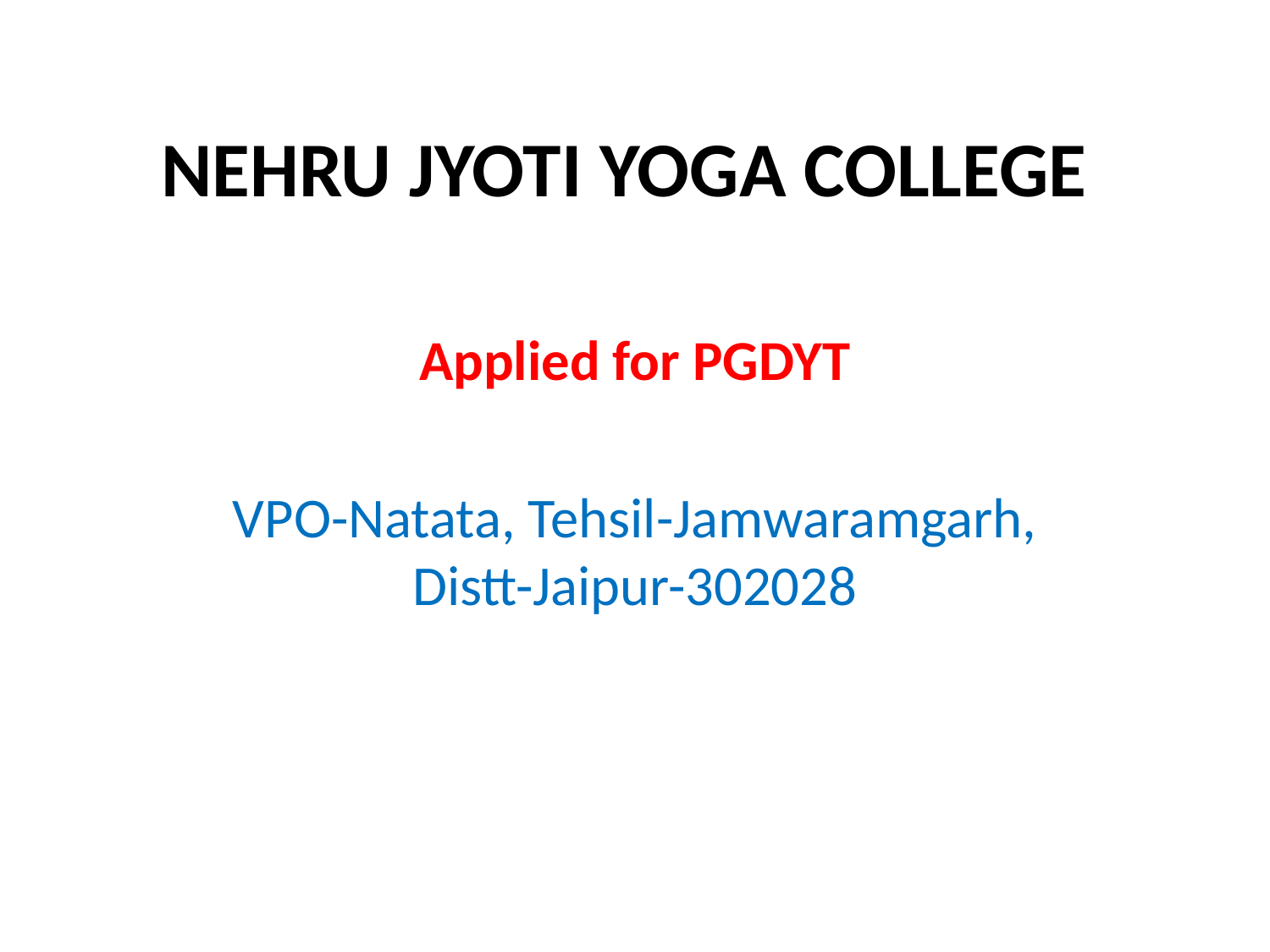

# NEHRU JYOTI YOGA COLLEGE
Applied for PGDYT

VPO-Natata, Tehsil-Jamwaramgarh, Distt-Jaipur-302028